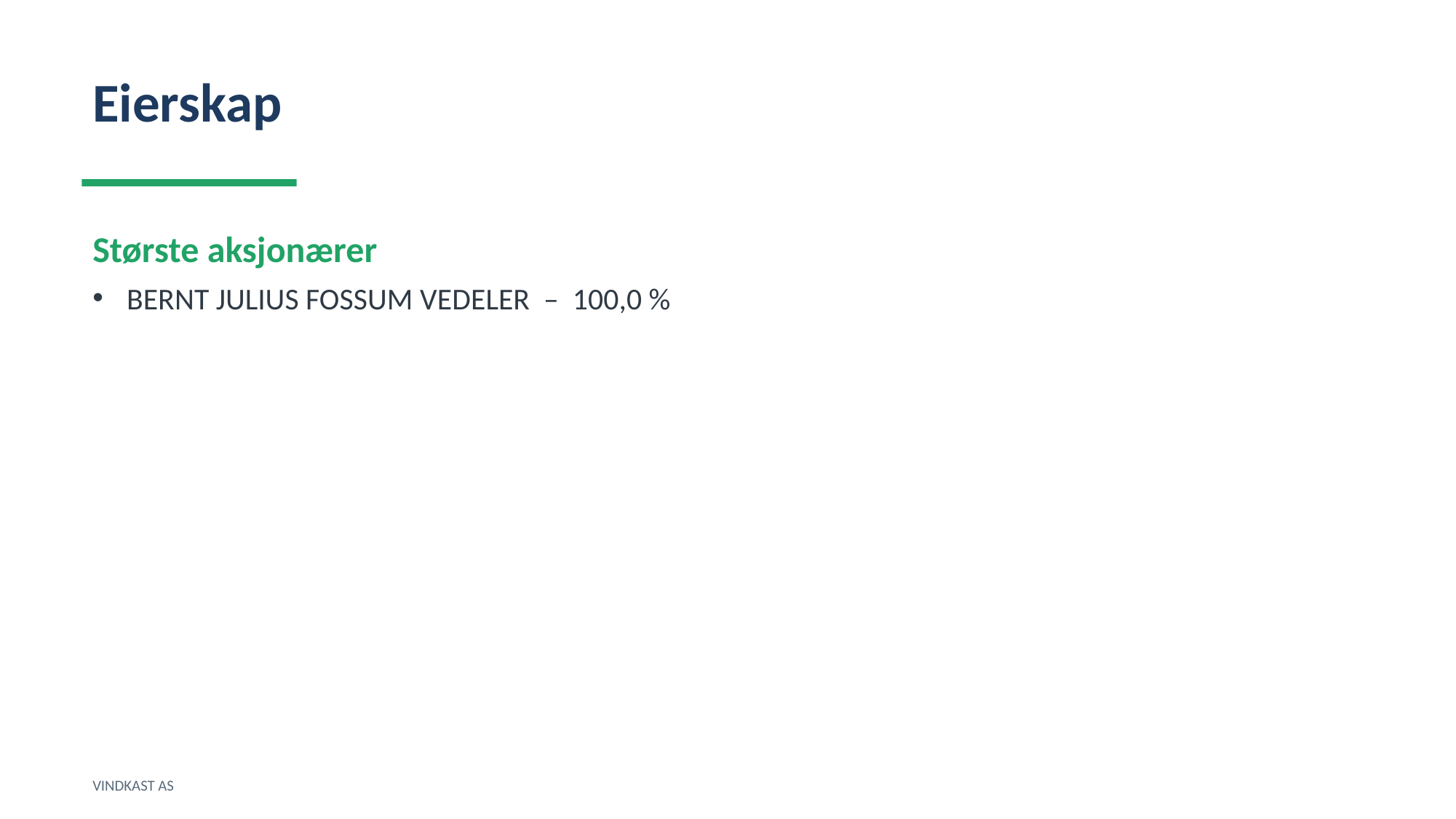

Eierskap

Største aksjonærer
BERNT JULIUS FOSSUM VEDELER  –  100,0 %
VINDKAST AS